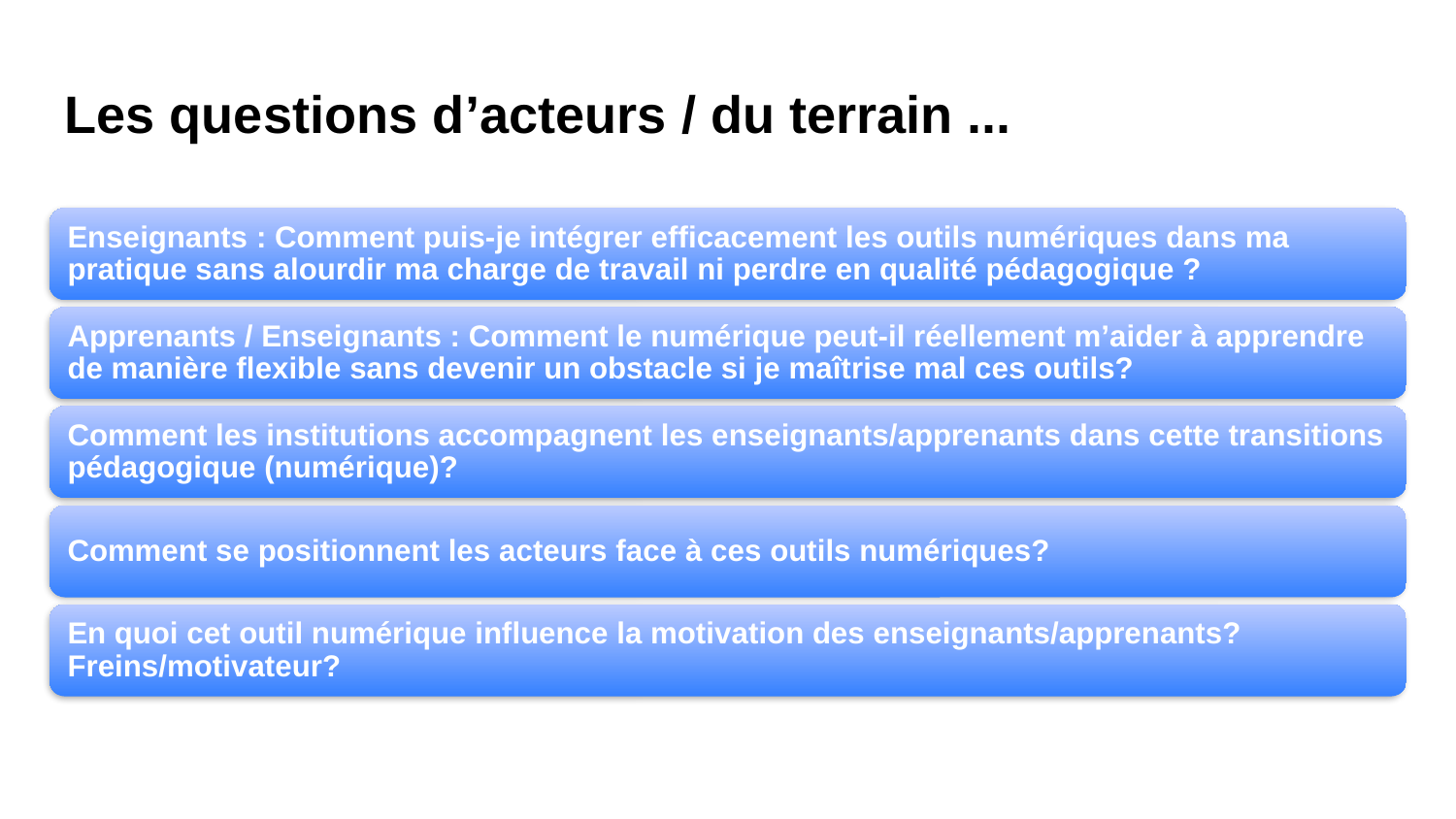

# Les questions d’acteurs / du terrain ...
Enseignants : Comment puis-je intégrer efficacement les outils numériques dans ma pratique sans alourdir ma charge de travail ni perdre en qualité pédagogique ?
Apprenants / Enseignants : Comment le numérique peut-il réellement m’aider à apprendre de manière flexible sans devenir un obstacle si je maîtrise mal ces outils?
Comment les institutions accompagnent les enseignants/apprenants dans cette transitions pédagogique (numérique)?
Comment se positionnent les acteurs face à ces outils numériques?
En quoi cet outil numérique influence la motivation des enseignants/apprenants? Freins/motivateur?